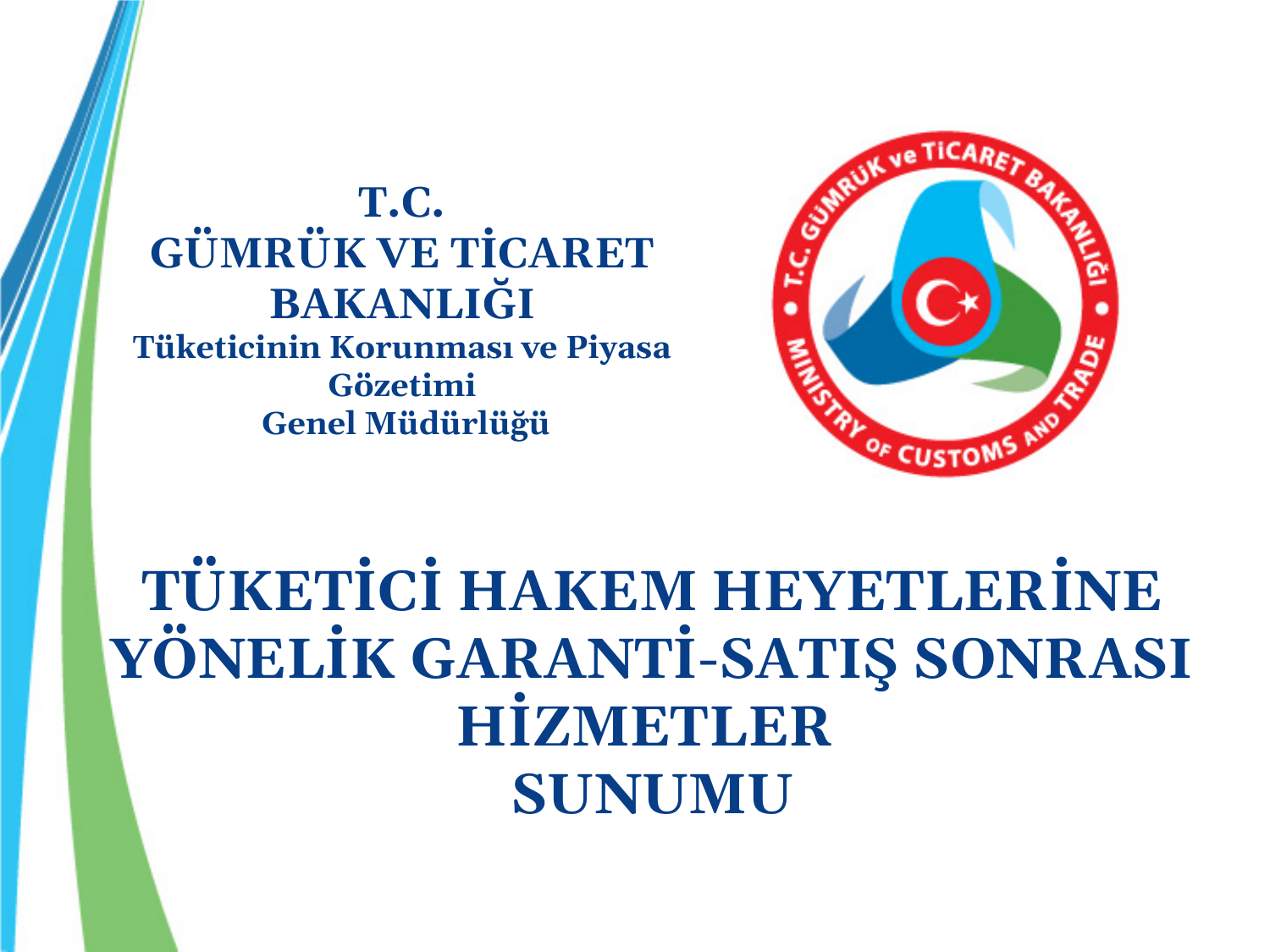

T.C.
GÜMRÜK VE TİCARET BAKANLIĞI
Tüketicinin Korunması ve Piyasa Gözetimi
 Genel Müdürlüğü

TÜKETİCİ HAKEM HEYETLERİNE YÖNELİK GARANTİ-SATIŞ SONRASI HİZMETLER
SUNUMU